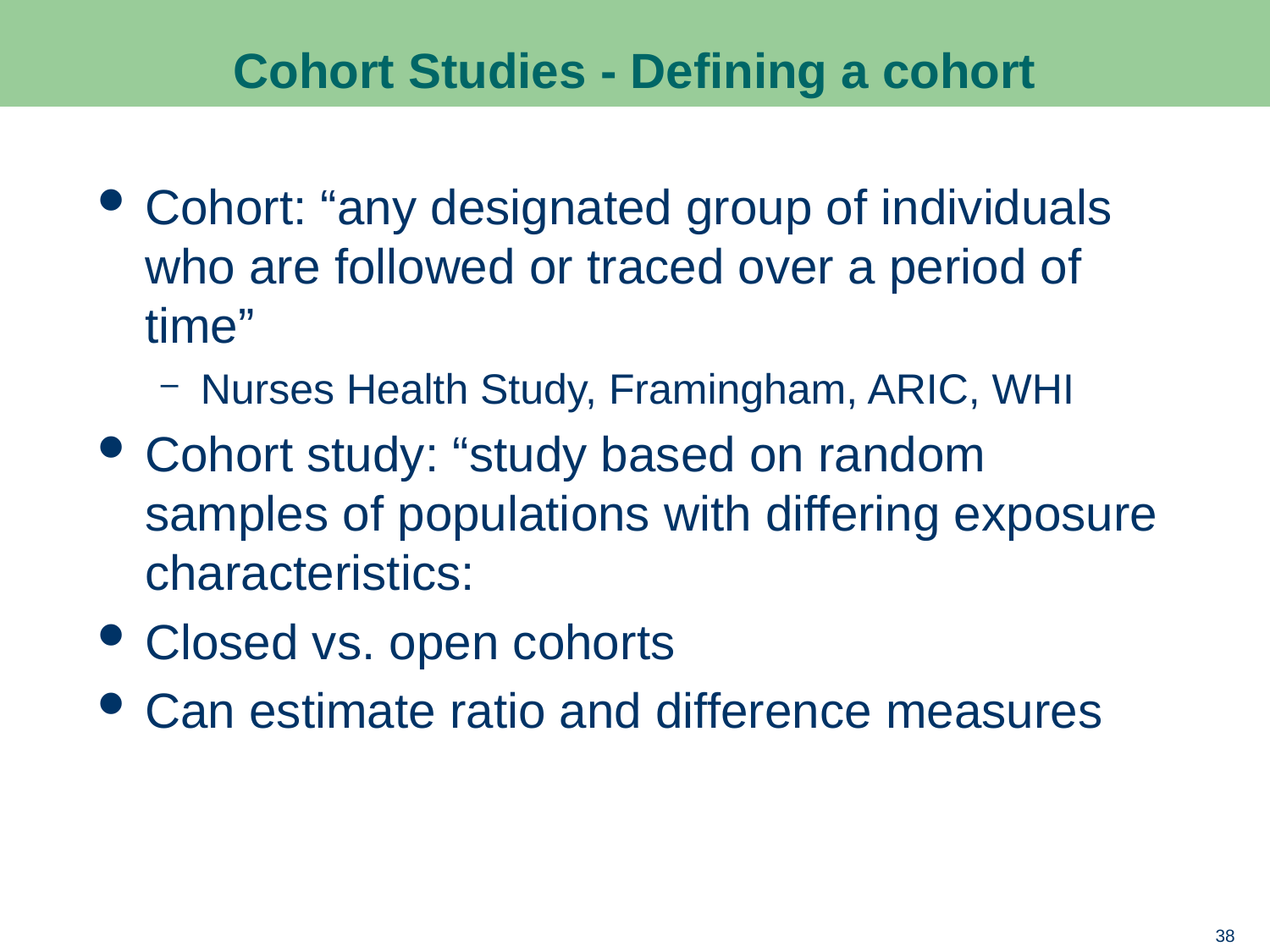

# Cohort Studies - Defining a cohort
Cohort: “any designated group of individuals who are followed or traced over a period of time”
Nurses Health Study, Framingham, ARIC, WHI
Cohort study: “study based on random samples of populations with differing exposure characteristics:
Closed vs. open cohorts
Can estimate ratio and difference measures